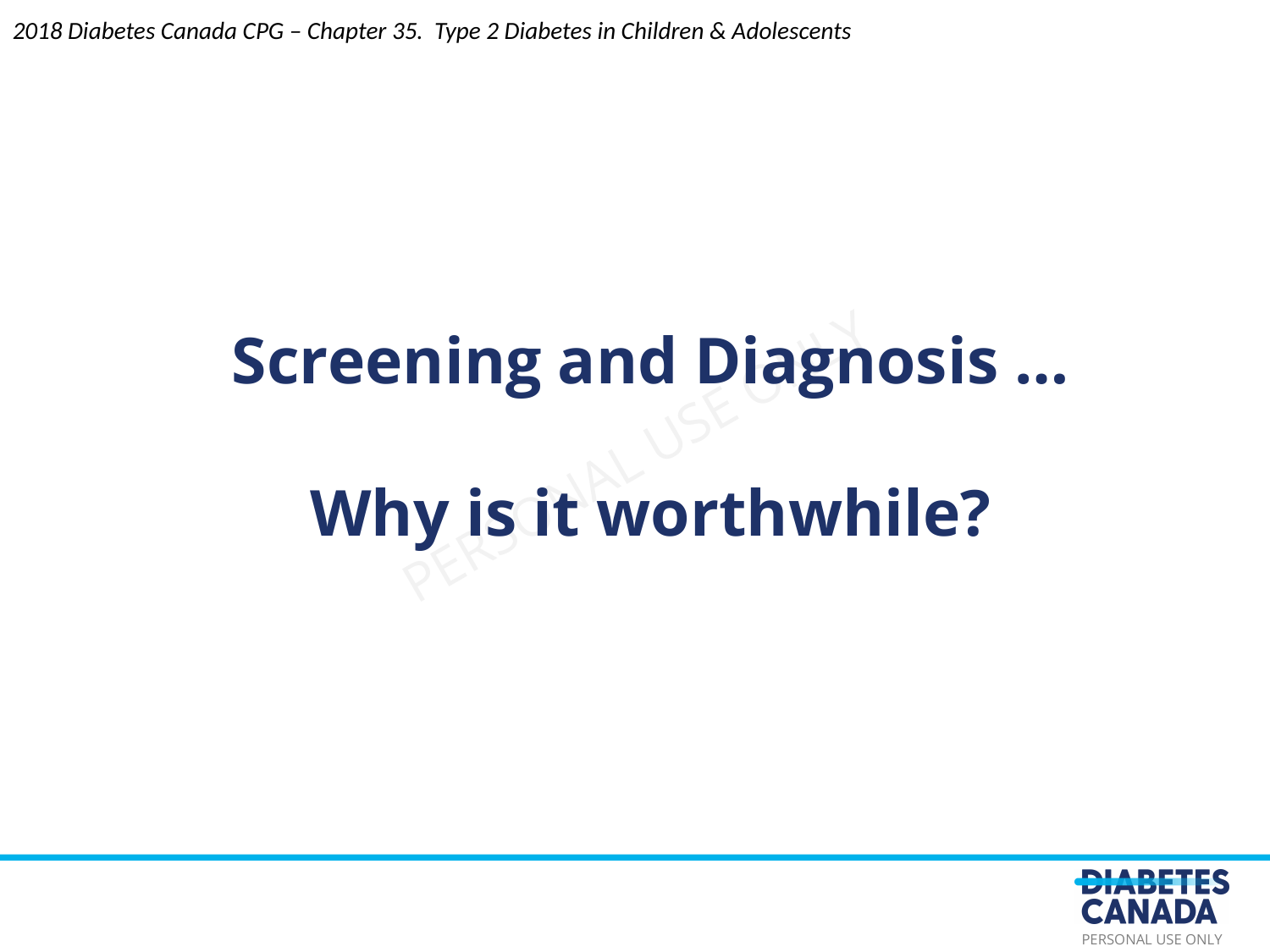

2018 Diabetes Canada CPG – Chapter 35.  Type 2 Diabetes in Children & Adolescents
Screening and Diagnosis …
Why is it worthwhile?